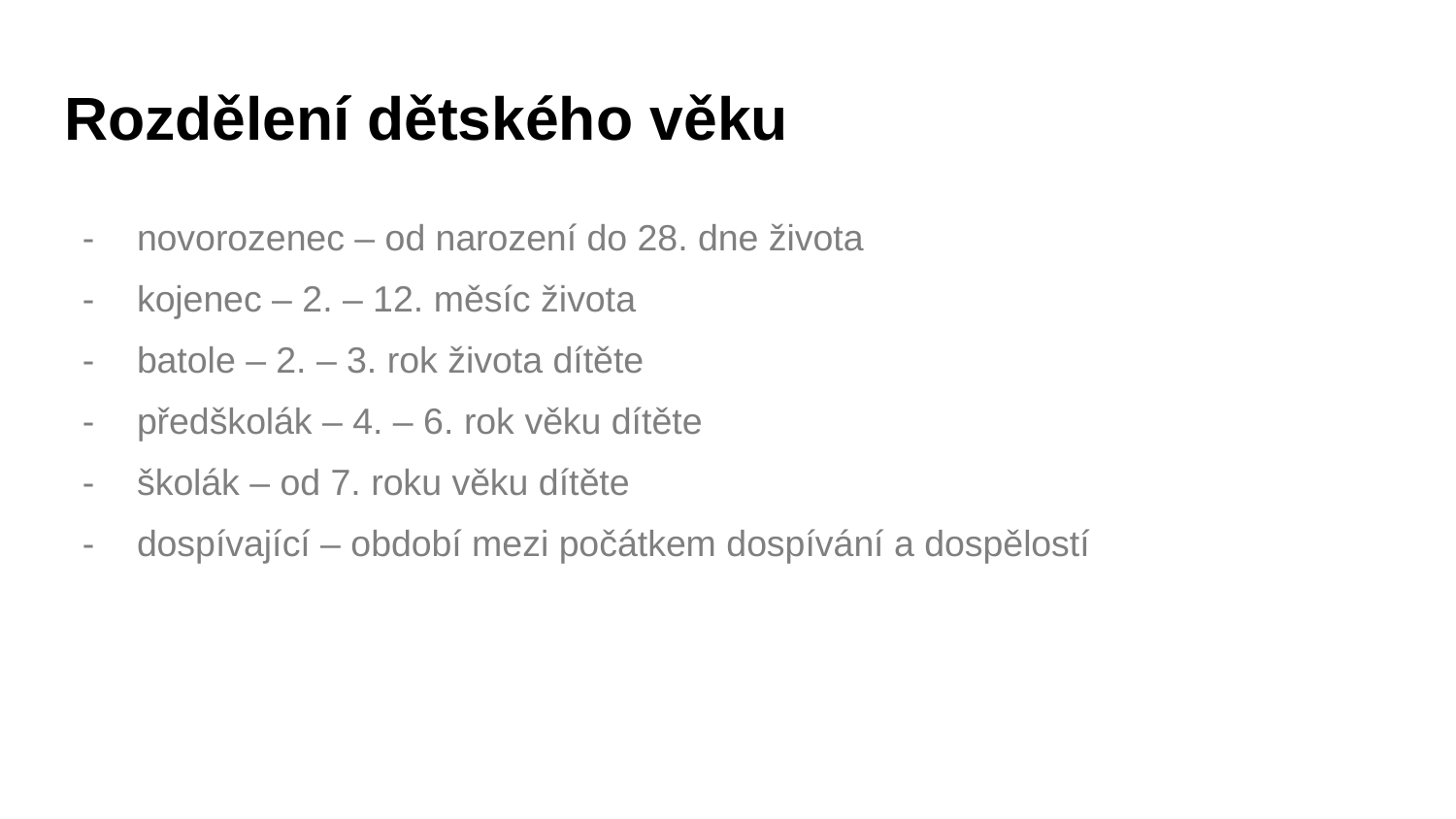

# Rozdělení dětského věku
novorozenec – od narození do 28. dne života
kojenec – 2. – 12. měsíc života
batole – 2. – 3. rok života dítěte
předškolák – 4. – 6. rok věku dítěte
školák – od 7. roku věku dítěte
dospívající – období mezi počátkem dospívání a dospělostí